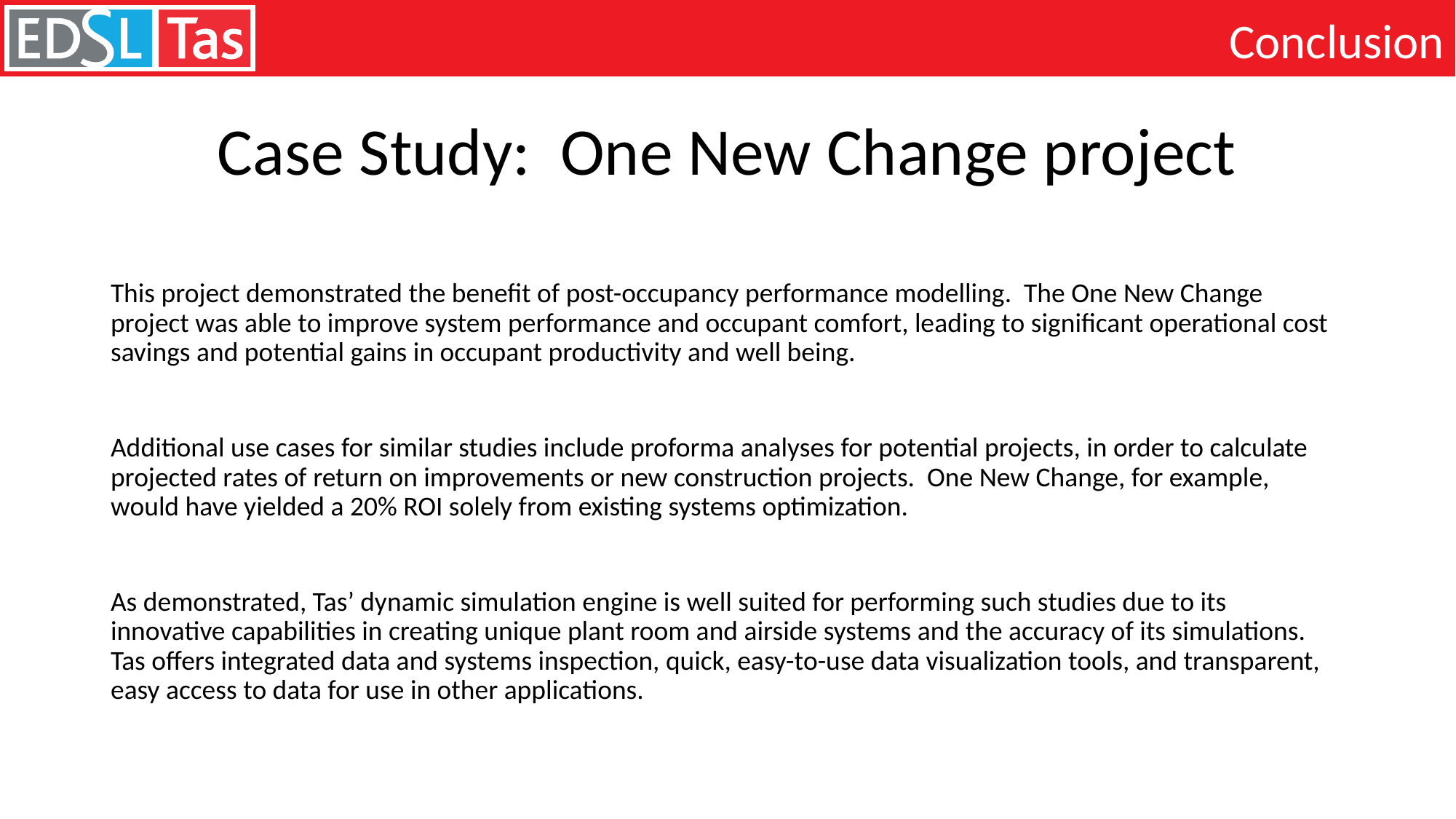

# Conclusion
Case Study:  One New Change project
This project demonstrated the benefit of post-occupancy performance modelling.  The One New Change project was able to improve system performance and occupant comfort, leading to significant operational cost savings and potential gains in occupant productivity and well being.

Additional use cases for similar studies include proforma analyses for potential projects, in order to calculate projected rates of return on improvements or new construction projects.  One New Change, for example, would have yielded a 20% ROI solely from existing systems optimization.

As demonstrated, Tas’ dynamic simulation engine is well suited for performing such studies due to its innovative capabilities in creating unique plant room and airside systems and the accuracy of its simulations.  Tas offers integrated data and systems inspection, quick, easy-to-use data visualization tools, and transparent, easy access to data for use in other applications.